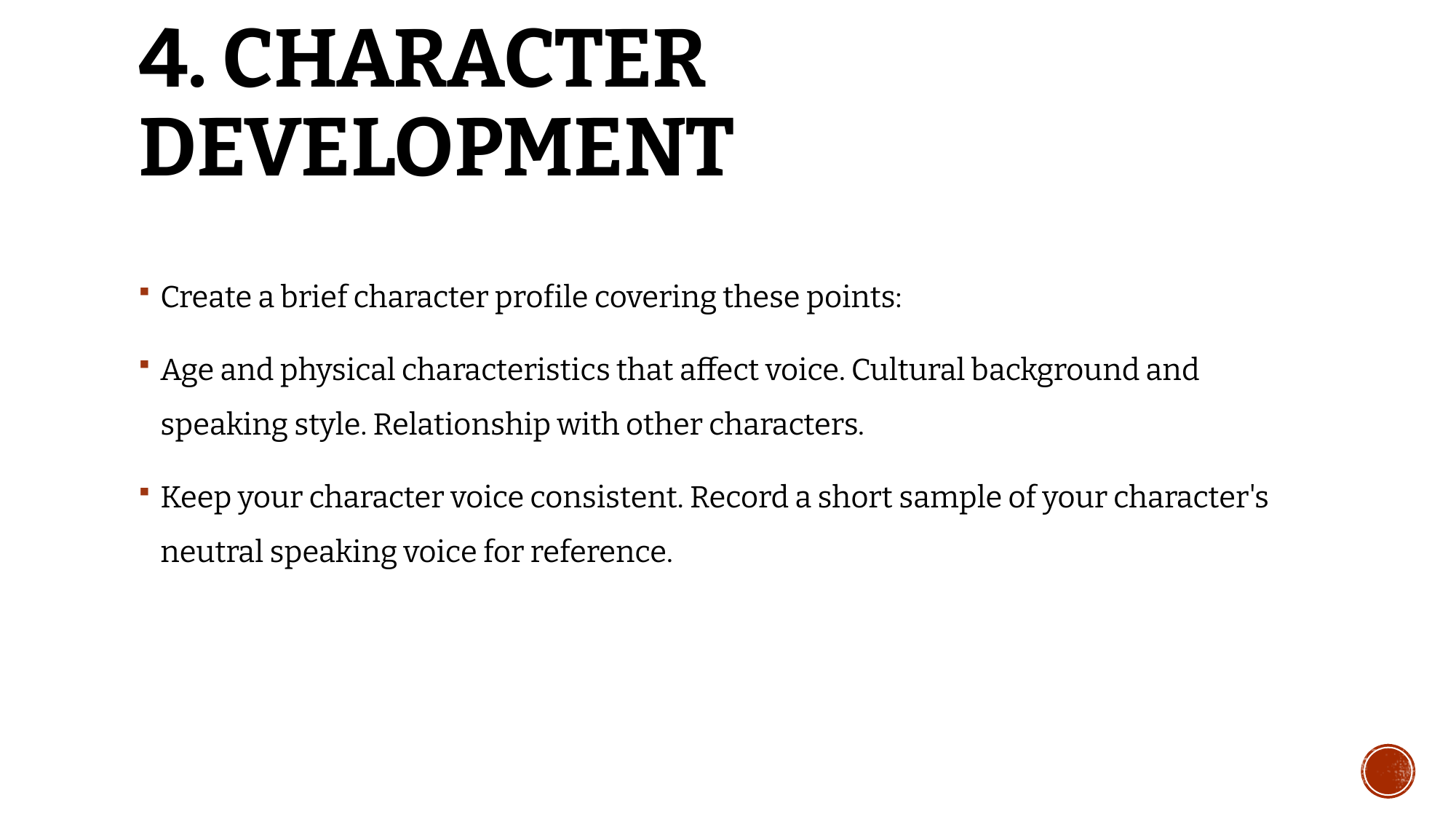

# 4. Character Development
Create a brief character profile covering these points:
Age and physical characteristics that affect voice. Cultural background and speaking style. Relationship with other characters.
Keep your character voice consistent. Record a short sample of your character's neutral speaking voice for reference.